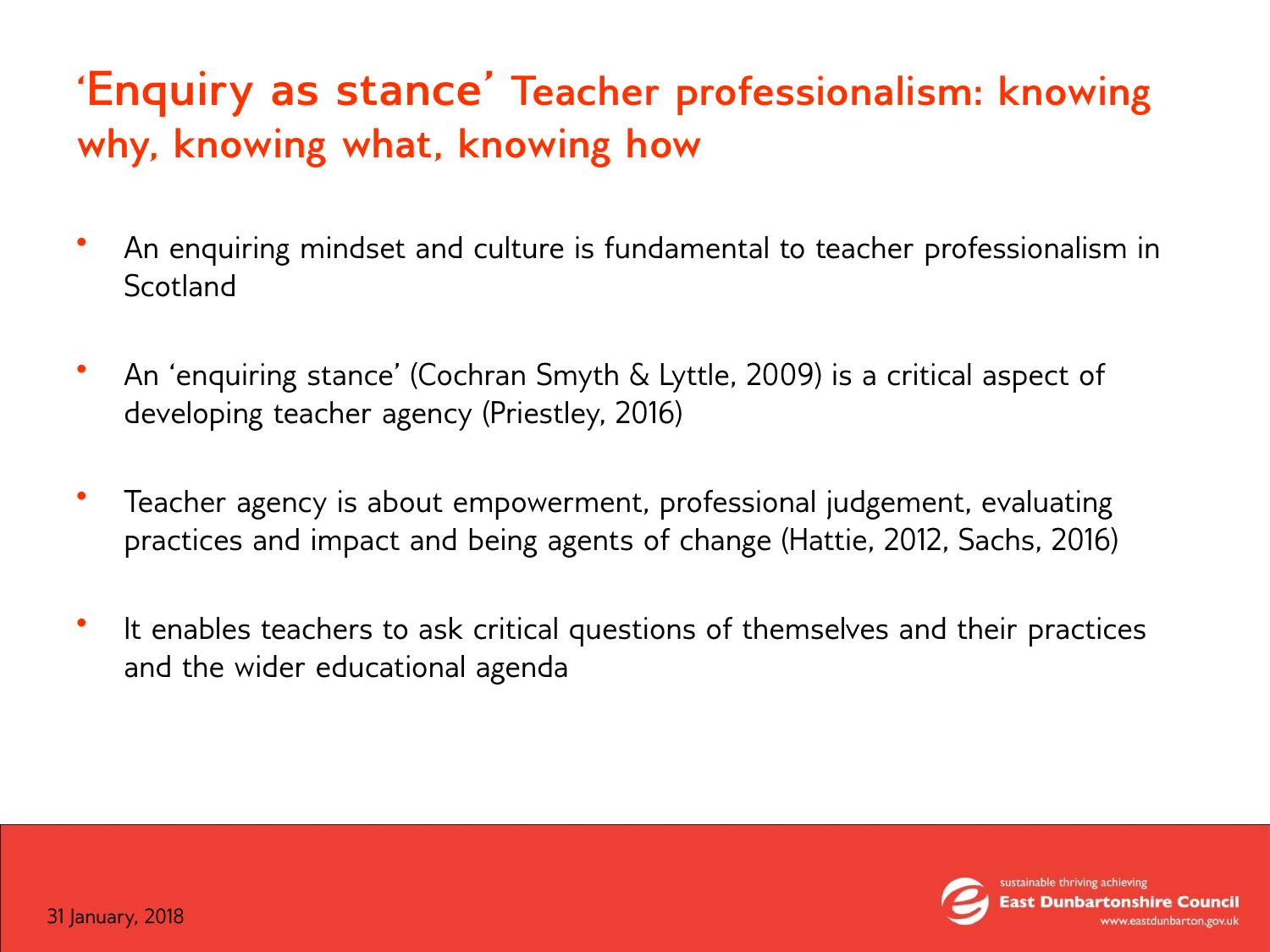

# ‘Enquiry as stance’ Teacher professionalism: knowing why, knowing what, knowing how

An enquiring mindset and culture is fundamental to teacher professionalism in Scotland

An ‘enquiring stance’ (Cochran Smyth & Lyttle, 2009) is a critical aspect of developing teacher agency (Priestley, 2016)

Teacher agency is about empowerment, professional judgement, evaluating practices and impact and being agents of change (Hattie, 2012, Sachs, 2016)

It enables teachers to ask critical questions of themselves and their practices and the wider educational agenda